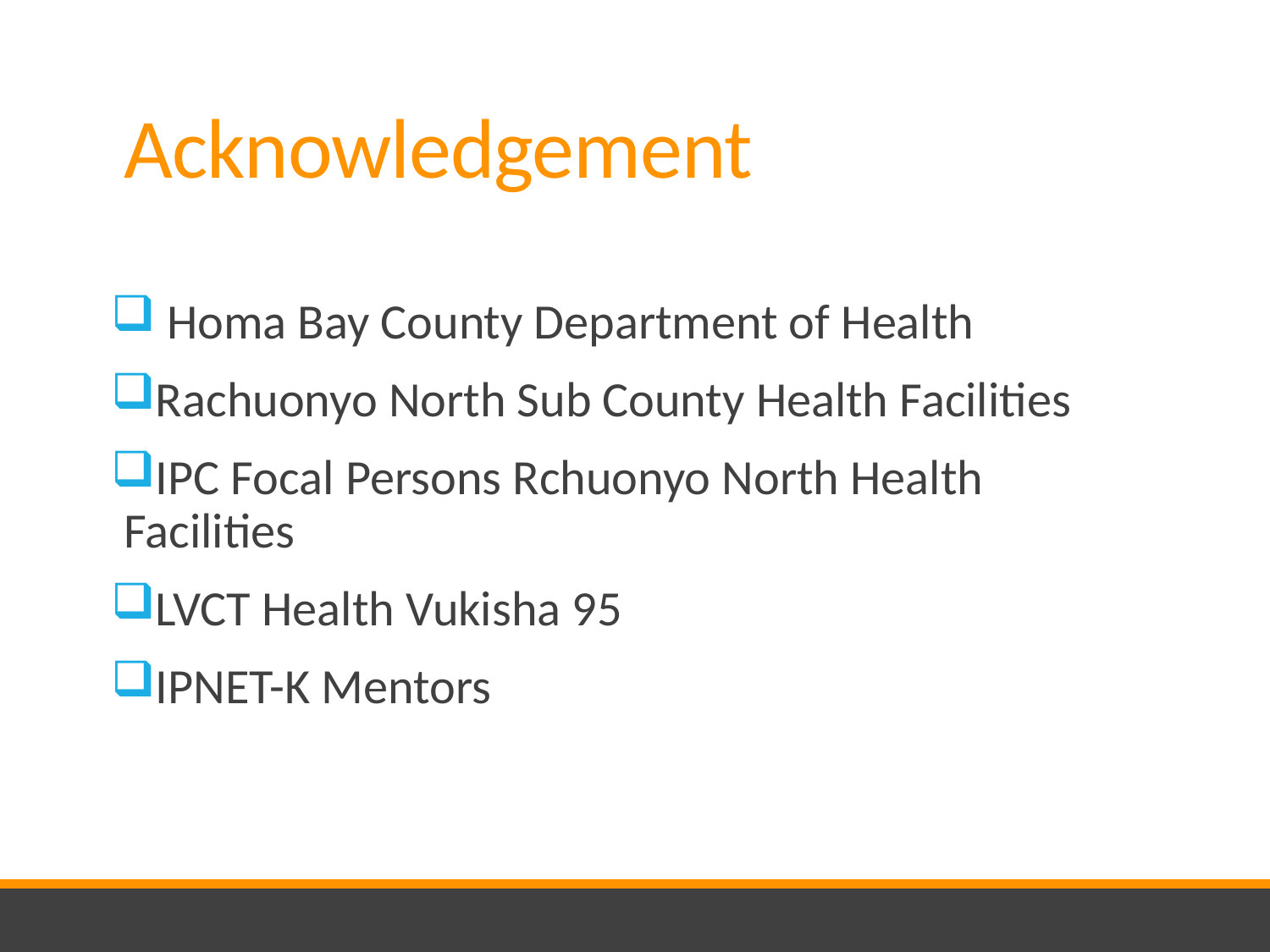

# Acknowledgement
 Homa Bay County Department of Health
Rachuonyo North Sub County Health Facilities
IPC Focal Persons Rchuonyo North Health Facilities
LVCT Health Vukisha 95
IPNET-K Mentors